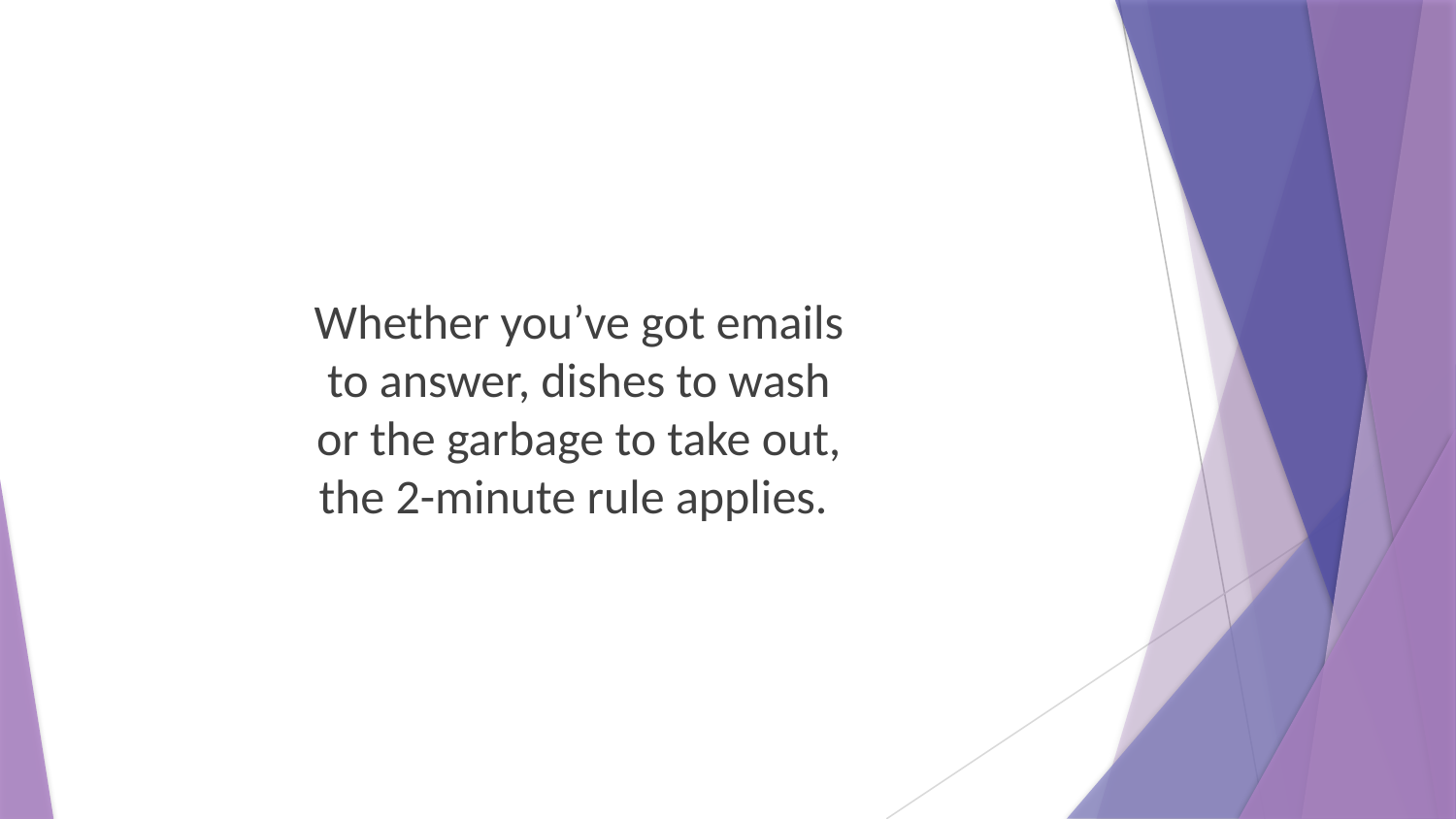

Whether you’ve got emails to answer, dishes to wash or the garbage to take out, the 2-minute rule applies.